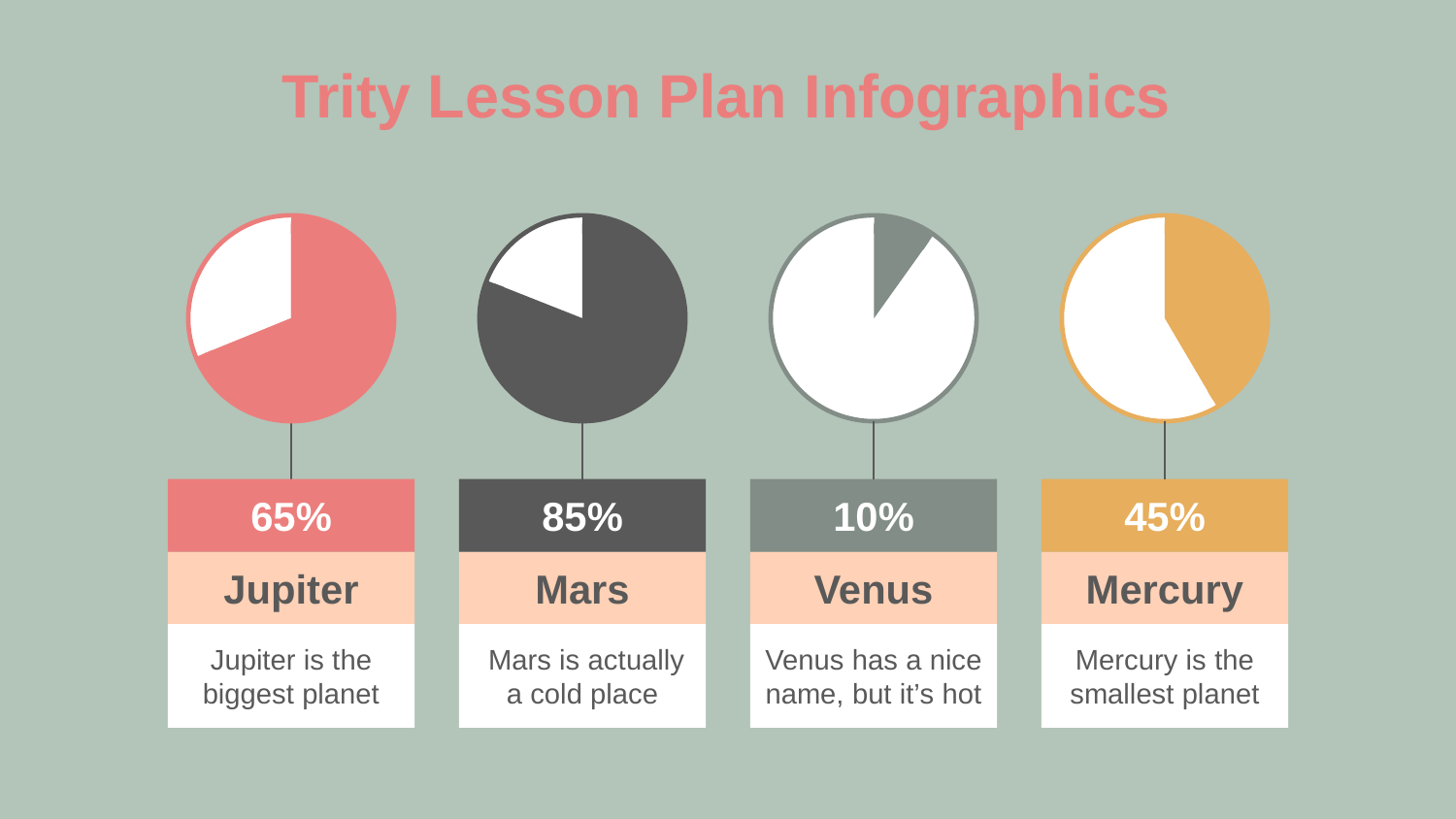

# Trity Lesson Plan Infographics

65%
Jupiter
Jupiter is the biggest planet

85%
Mars
 Mars is actually a cold place

10%
Venus
Venus has a nice name, but it’s hot

45%
Mercury
Mercury is the smallest planet